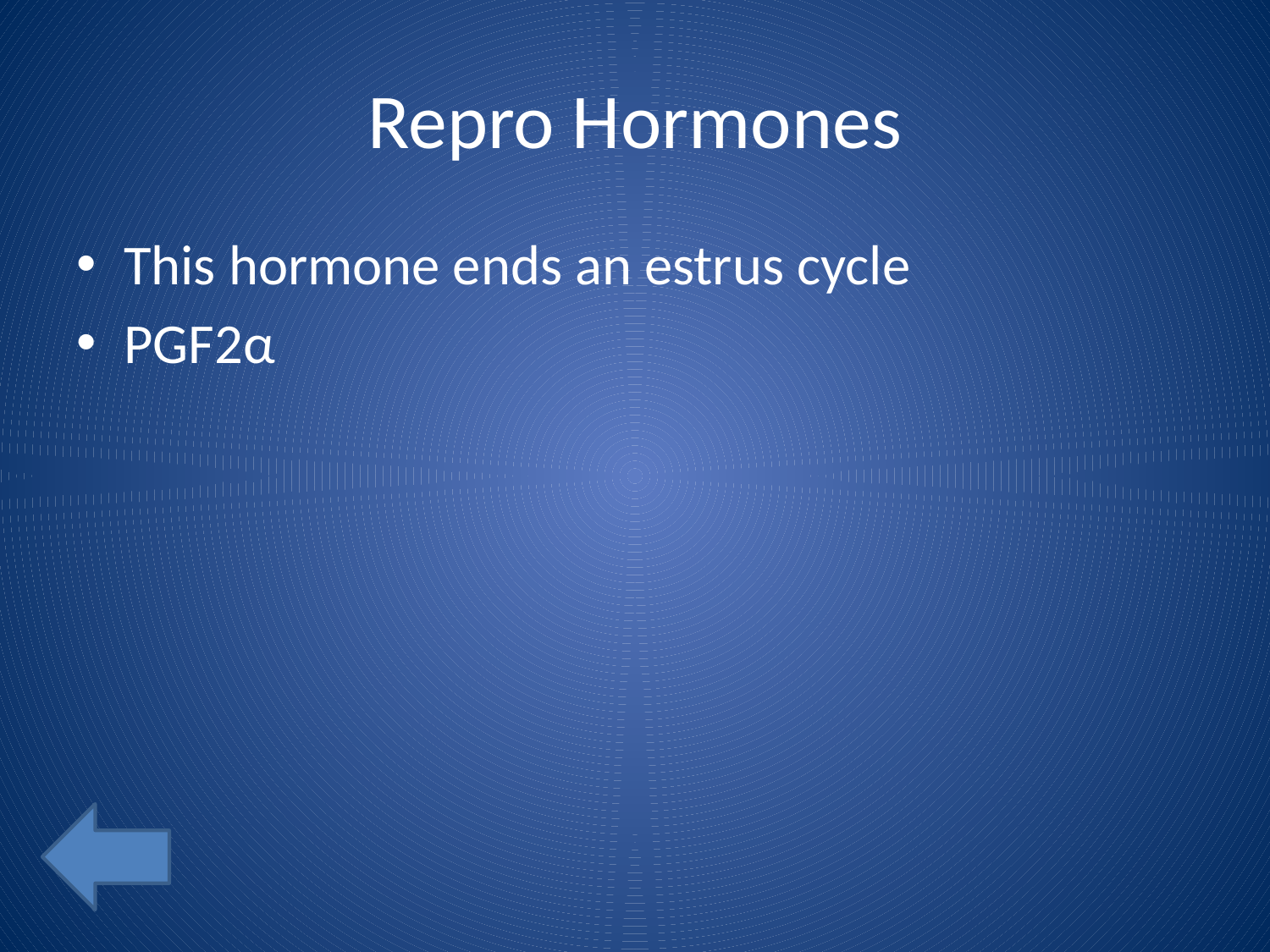

# Repro Hormones
This hormone ends an estrus cycle
PGF2α